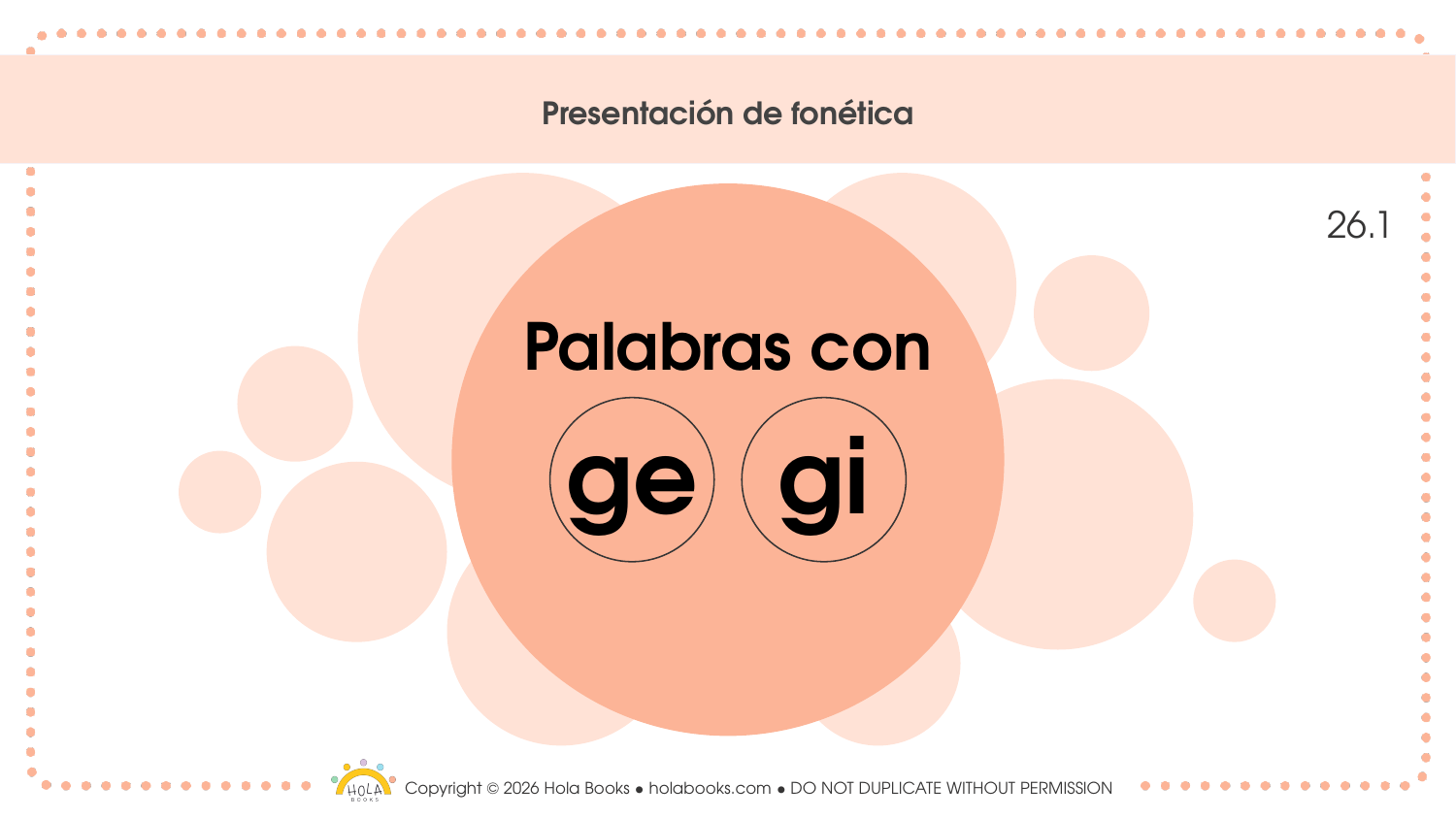

# Presentación de fonética

26.1
Palabras con

ge
gi